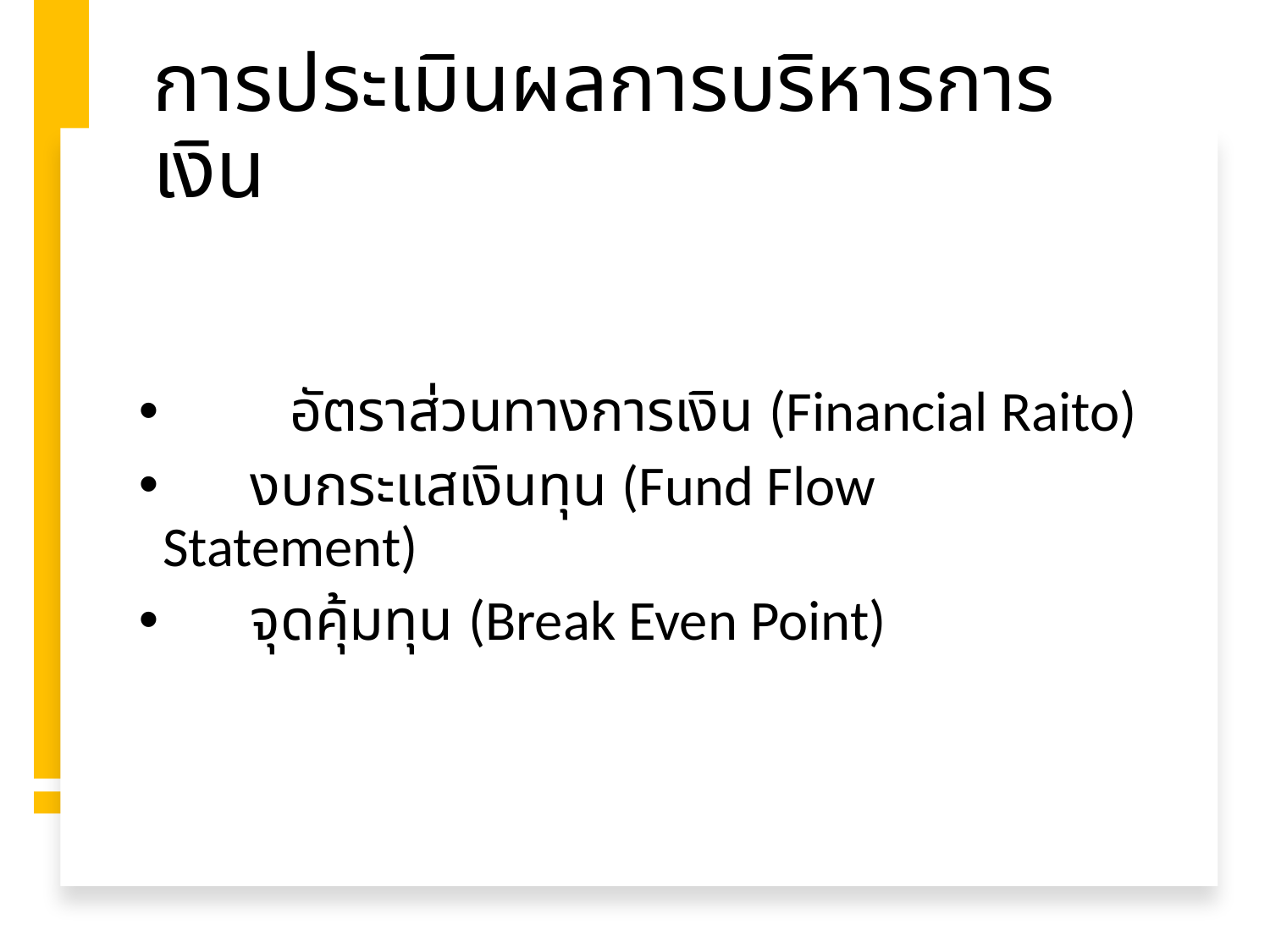

# การประเมินผลการบริหารการเงิน

	อัตราส่วนทางการเงิน (Financial Raito)
      งบกระแสเงินทุน (Fund Flow Statement)
      จุดคุ้มทุน (Break Even Point)